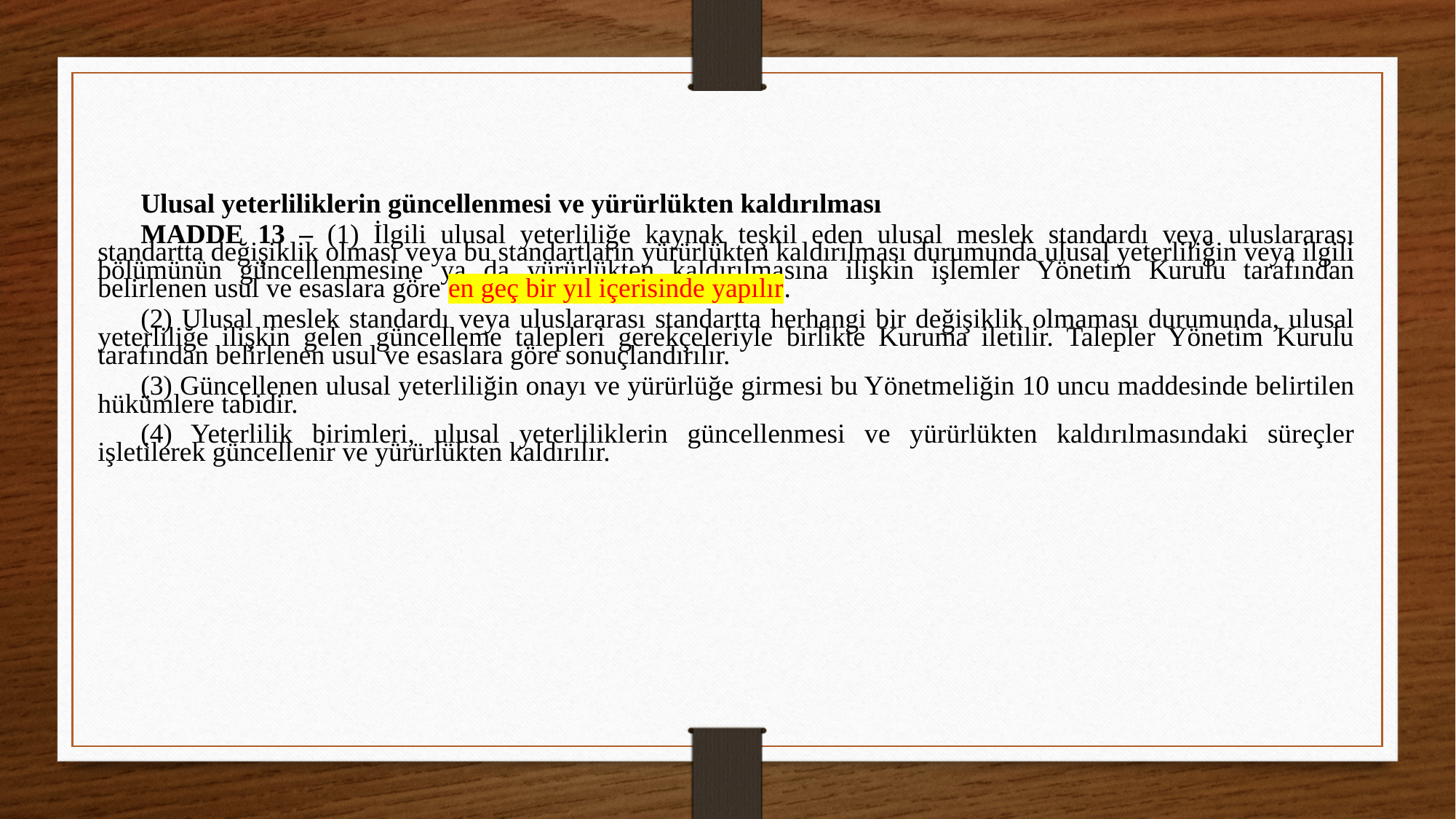

Ulusal yeterliliklerin güncellenmesi ve yürürlükten kaldırılması
MADDE 13 – (1) İlgili ulusal yeterliliğe kaynak teşkil eden ulusal meslek standardı veya uluslararası standartta değişiklik olması veya bu standartların yürürlükten kaldırılması durumunda ulusal yeterliliğin veya ilgili bölümünün güncellenmesine ya da yürürlükten kaldırılmasına ilişkin işlemler Yönetim Kurulu tarafından belirlenen usul ve esaslara göre en geç bir yıl içerisinde yapılır.
(2) Ulusal meslek standardı veya uluslararası standartta herhangi bir değişiklik olmaması durumunda, ulusal yeterliliğe ilişkin gelen güncelleme talepleri gerekçeleriyle birlikte Kuruma iletilir. Talepler Yönetim Kurulu tarafından belirlenen usul ve esaslara göre sonuçlandırılır.
(3) Güncellenen ulusal yeterliliğin onayı ve yürürlüğe girmesi bu Yönetmeliğin 10 uncu maddesinde belirtilen hükümlere tabidir.
(4) Yeterlilik birimleri, ulusal yeterliliklerin güncellenmesi ve yürürlükten kaldırılmasındaki süreçler işletilerek güncellenir ve yürürlükten kaldırılır.